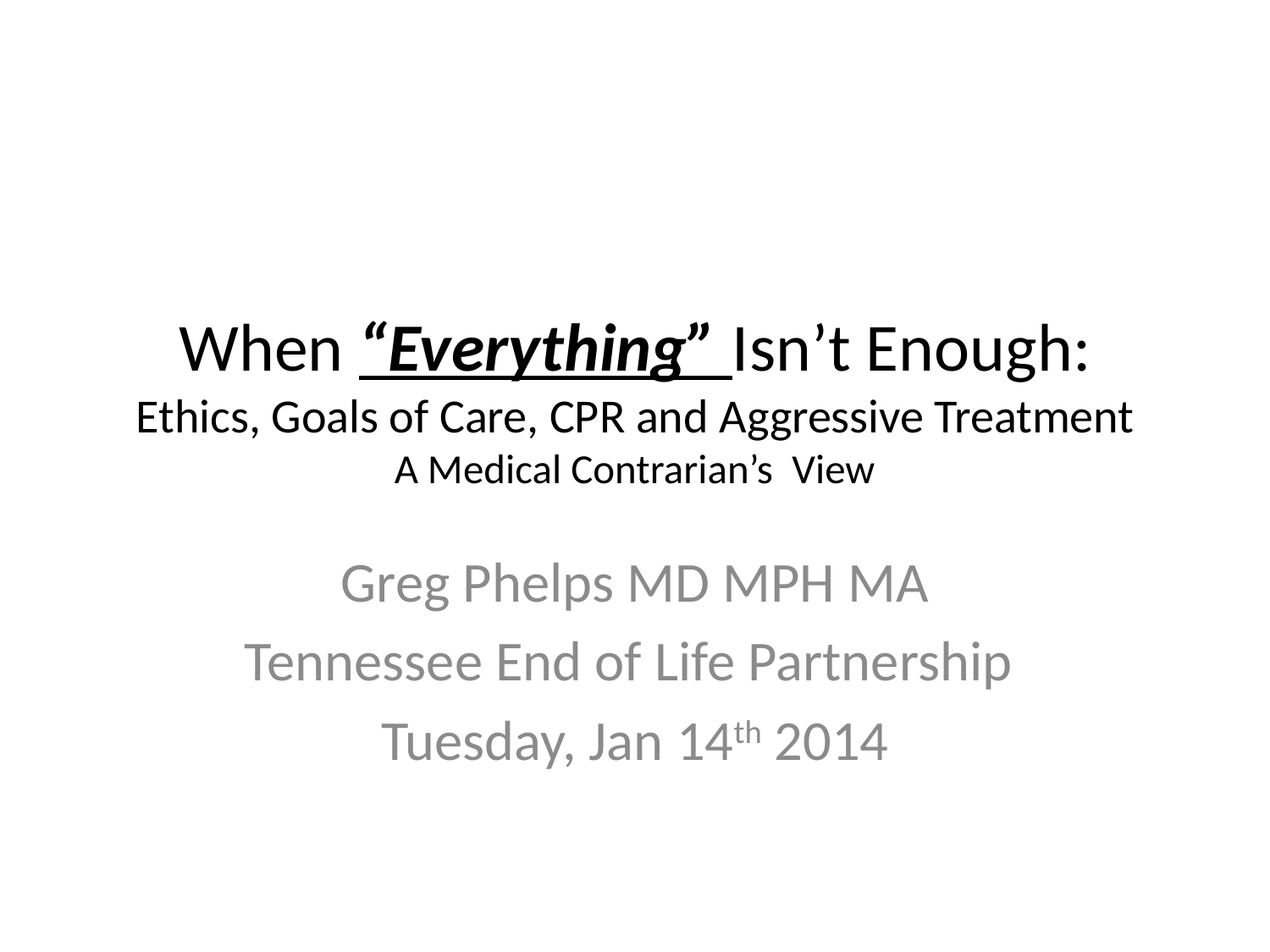

# When “Everything” Isn’t Enough: Ethics, Goals of Care, CPR and Aggressive Treatment A Medical Contrarian’s  View
Greg Phelps MD MPH MA
Tennessee End of Life Partnership
Tuesday, Jan 14th 2014